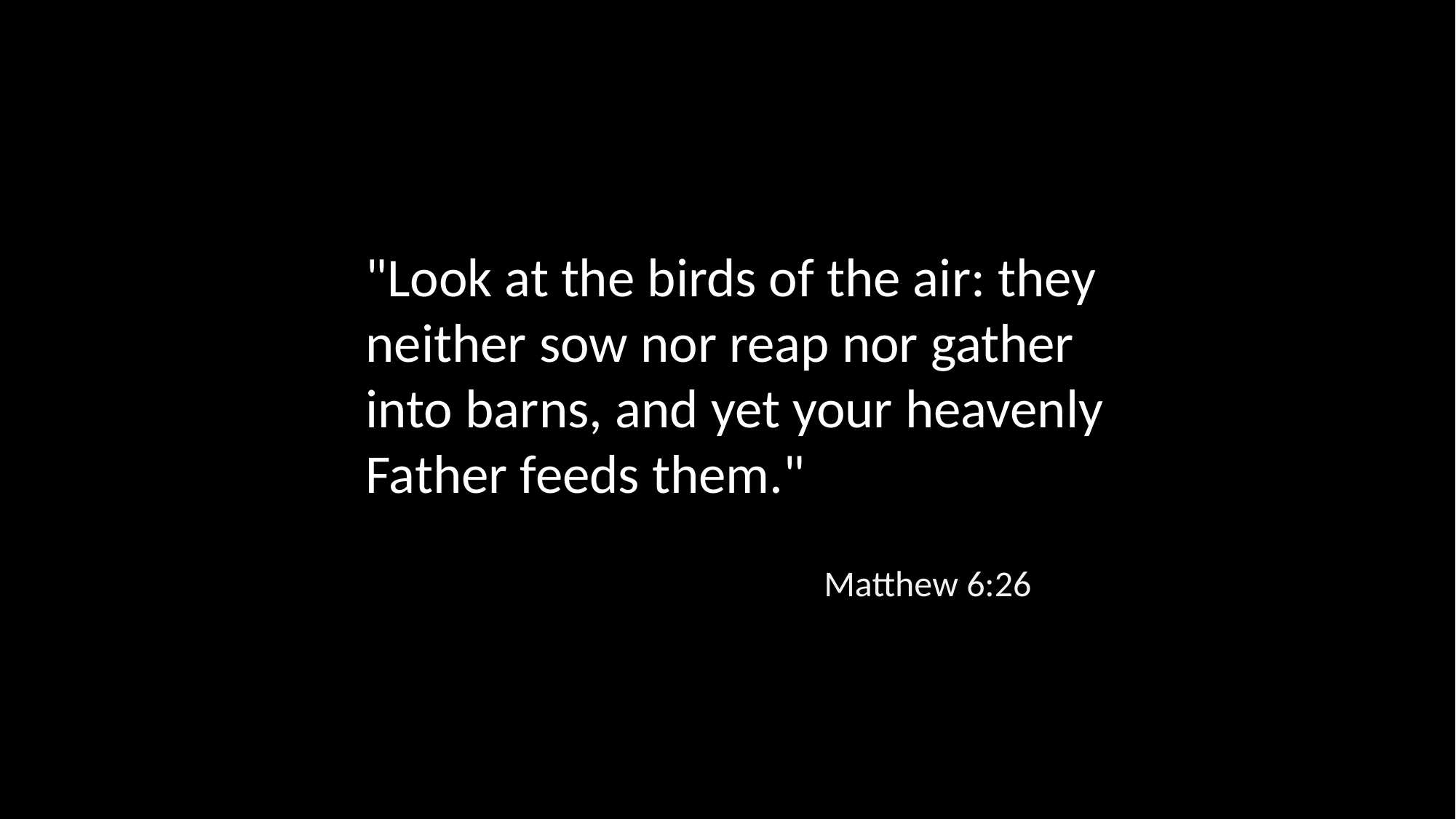

"Look at the birds of the air: they neither sow nor reap nor gather into barns, and yet your heavenly Father feeds them."
Matthew 6:26